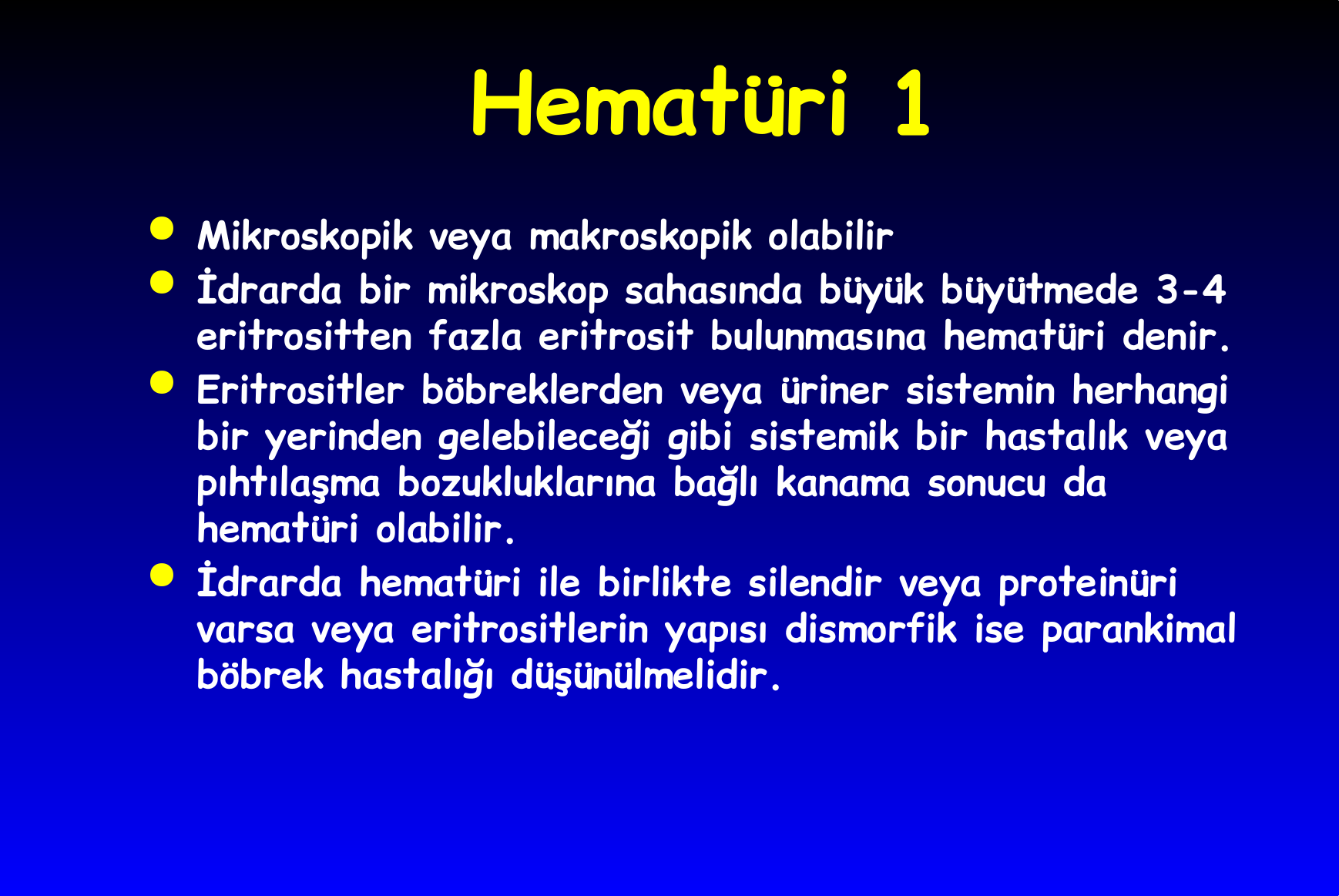

# Hematüri 1
Mikroskopik veya makroskopik olabilir
İdrarda bir mikroskop sahasında büyük büyütmede 3-4 eritrositten fazla eritrosit bulunmasına hematüri denir.
Eritrositler böbreklerden veya üriner sistemin herhangi bir yerinden gelebileceği gibi sistemik bir hastalık veya pıhtılaşma bozukluklarına bağlı kanama sonucu da hematüri olabilir.
İdrarda hematüri ile birlikte silendir veya proteinüri varsa veya eritrositlerin yapısı dismorfik ise parankimal böbrek hastalığı düşünülmelidir.